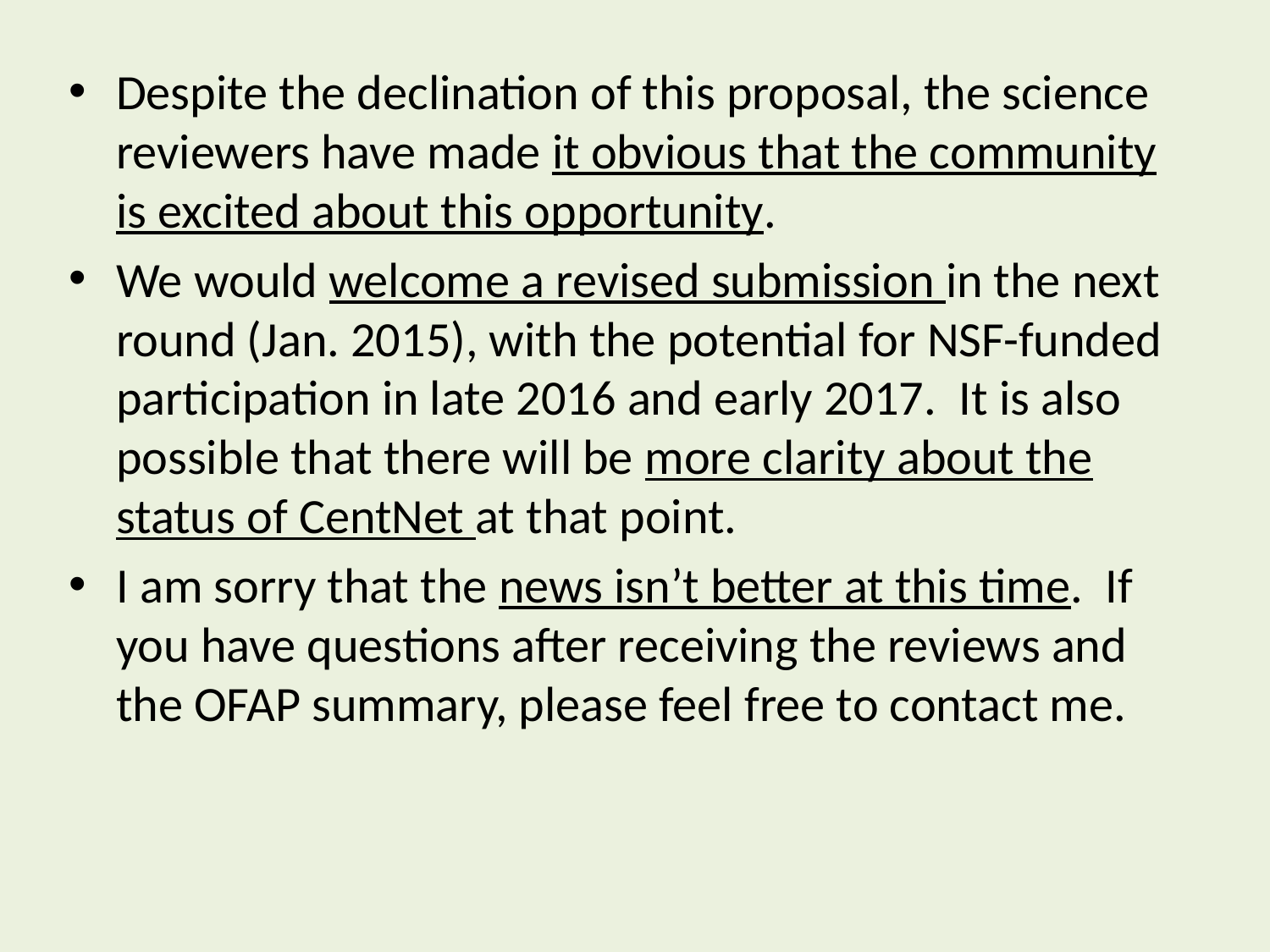

Despite the declination of this proposal, the science reviewers have made it obvious that the community is excited about this opportunity.
We would welcome a revised submission in the next round (Jan. 2015), with the potential for NSF-funded participation in late 2016 and early 2017.  It is also possible that there will be more clarity about the status of CentNet at that point.
I am sorry that the news isn’t better at this time.  If you have questions after receiving the reviews and the OFAP summary, please feel free to contact me.